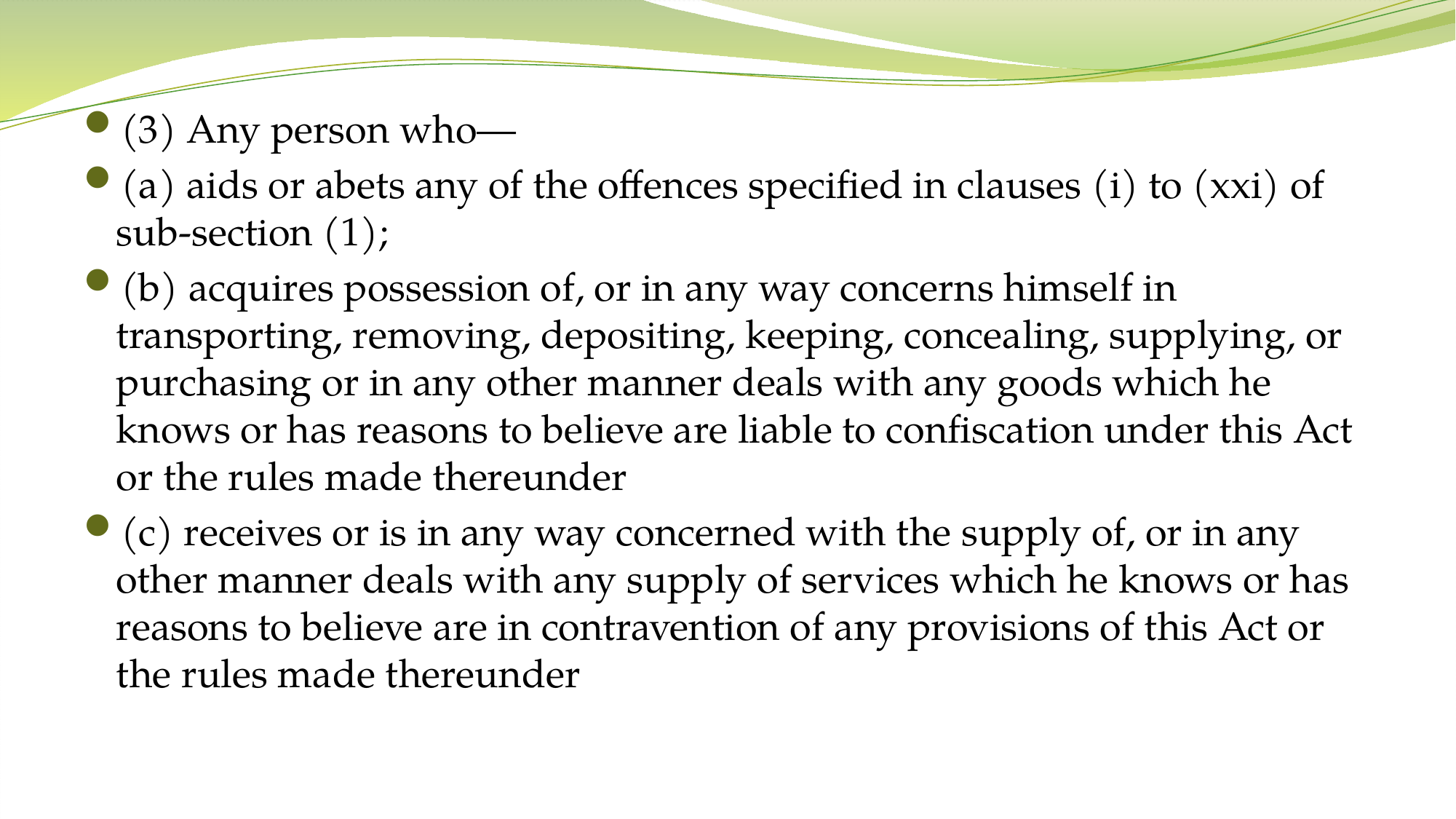

(3) Any person who––
(a) aids or abets any of the offences specified in clauses (i) to (xxi) of sub-section (1);
(b) acquires possession of, or in any way concerns himself in transporting, removing, depositing, keeping, concealing, supplying, or purchasing or in any other manner deals with any goods which he knows or has reasons to believe are liable to confiscation under this Act or the rules made thereunder
(c) receives or is in any way concerned with the supply of, or in any other manner deals with any supply of services which he knows or has reasons to believe are in contravention of any provisions of this Act or the rules made thereunder